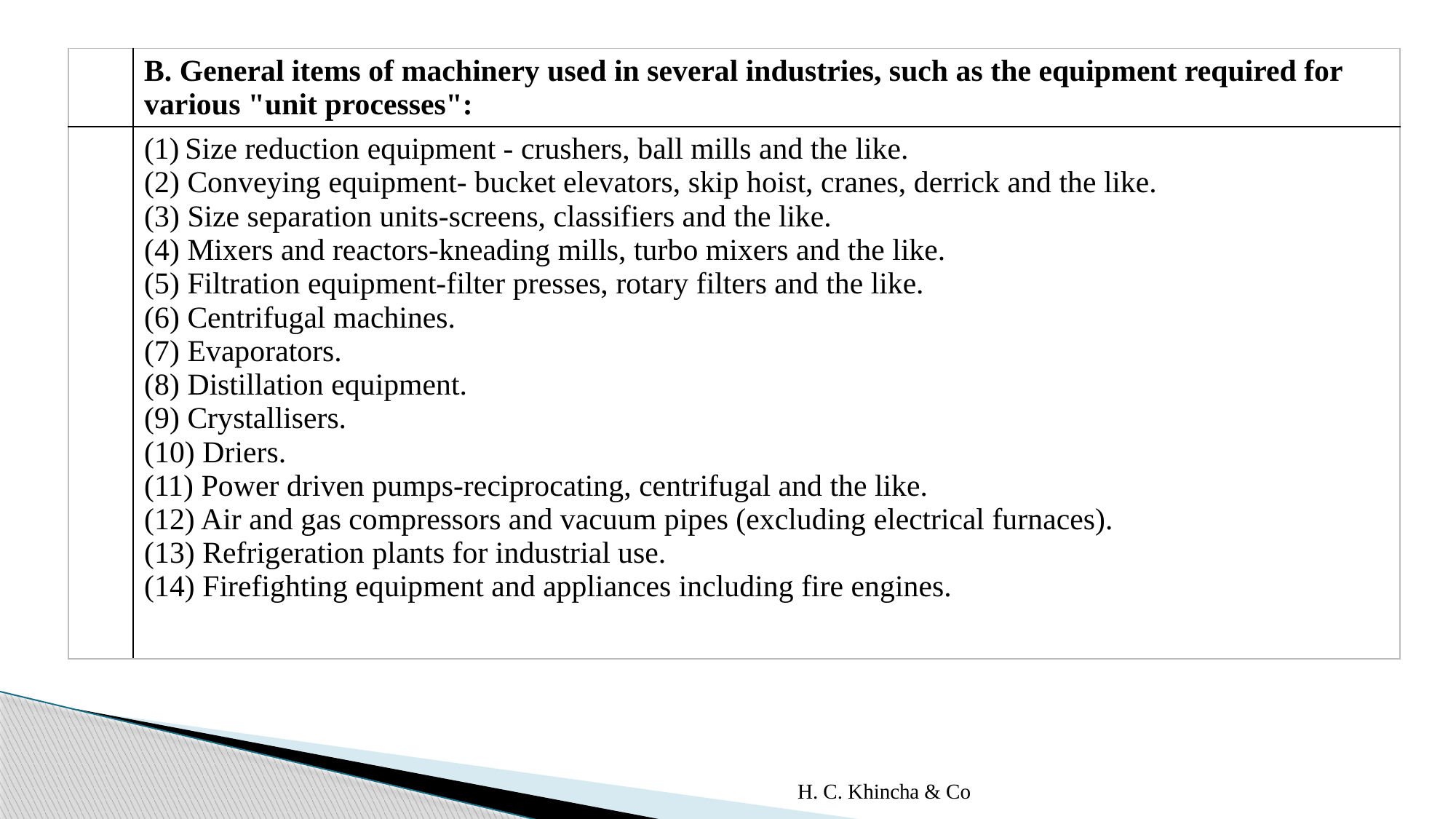

|  | B. General items of machinery used in several industries, such as the equipment required for various "unit processes": |
| --- | --- |
|  | Size reduction equipment - crushers, ball mills and the like. (2) Conveying equipment- bucket elevators, skip hoist, cranes, derrick and the like. (3) Size separation units-screens, classifiers and the like. (4) Mixers and reactors-kneading mills, turbo mixers and the like. (5) Filtration equipment-filter presses, rotary filters and the like. (6) Centrifugal machines. (7) Evaporators. (8) Distillation equipment. (9) Crystallisers. (10) Driers. (11) Power driven pumps-reciprocating, centrifugal and the like. (12) Air and gas compressors and vacuum pipes (excluding electrical furnaces). (13) Refrigeration plants for industrial use. (14) Firefighting equipment and appliances including fire engines. |
H. C. Khincha & Co